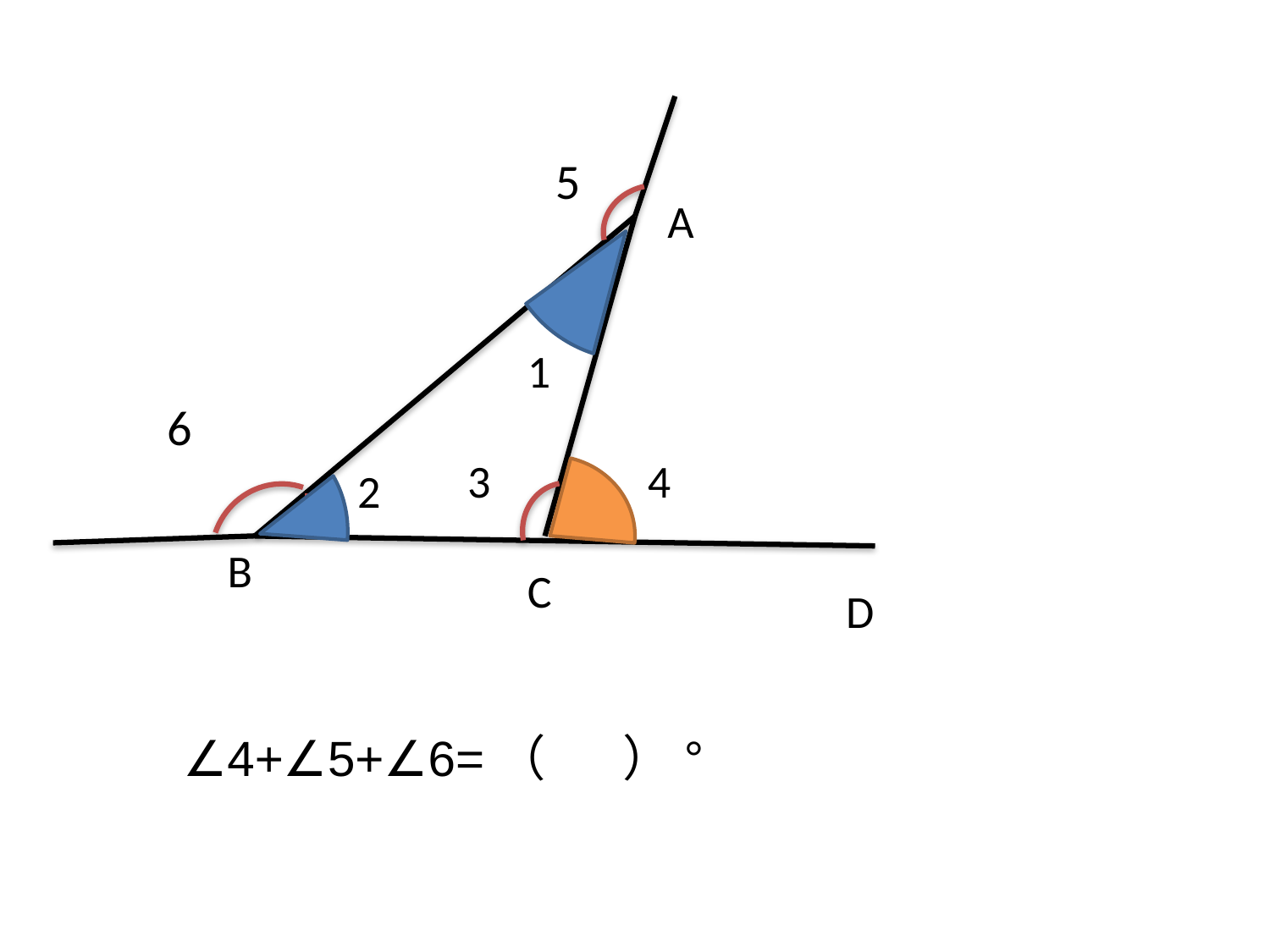

5

A

1
6

3
4

2

B
C
D
∠4+∠5+∠6=（       ）°